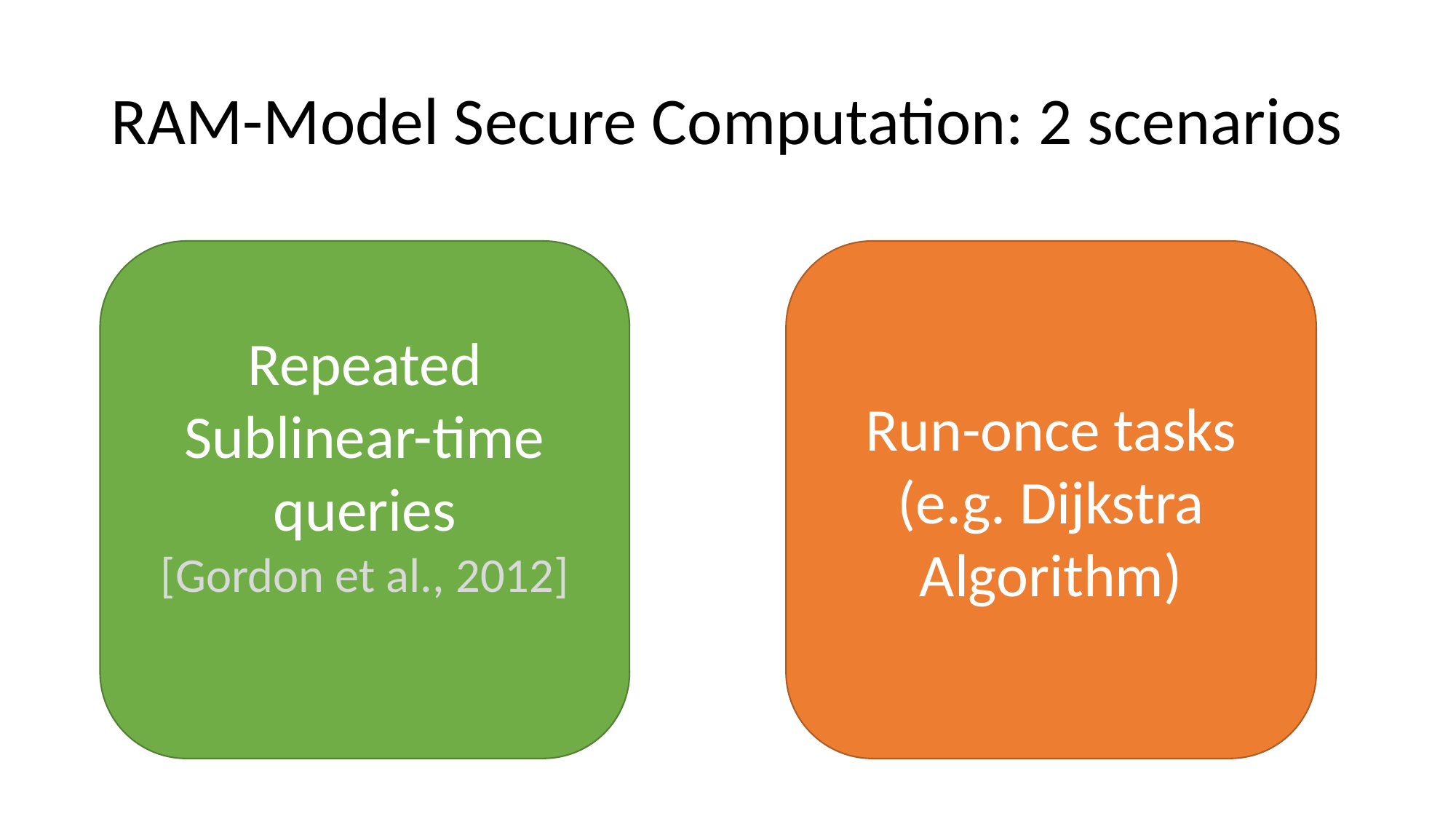

# RAM-Model Secure Computation: 2 scenarios
Run-once tasks
(e.g. Dijkstra Algorithm)
Repeated Sublinear-time queries
[Gordon et al., 2012]